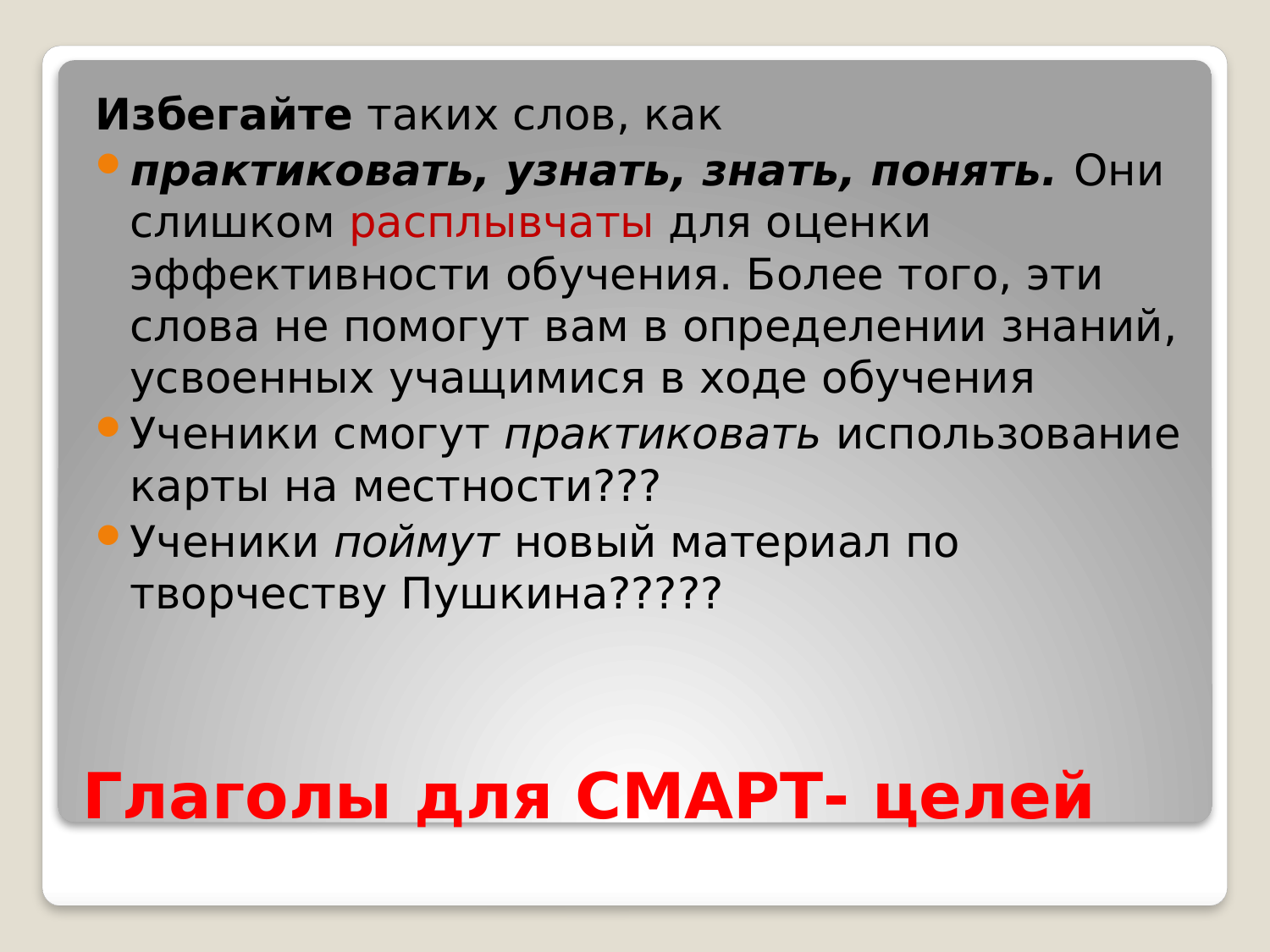

Избегайте таких слов, как
практиковать, узнать, знать, понять. Они слишком расплывчаты для оценки эффективности обучения. Более того, эти слова не помогут вам в определении знаний, усвоенных учащимися в ходе обучения
Ученики смогут практиковать использование карты на местности???
Ученики поймут новый материал по творчеству Пушкина?????

# Глаголы для СМАРТ- целей